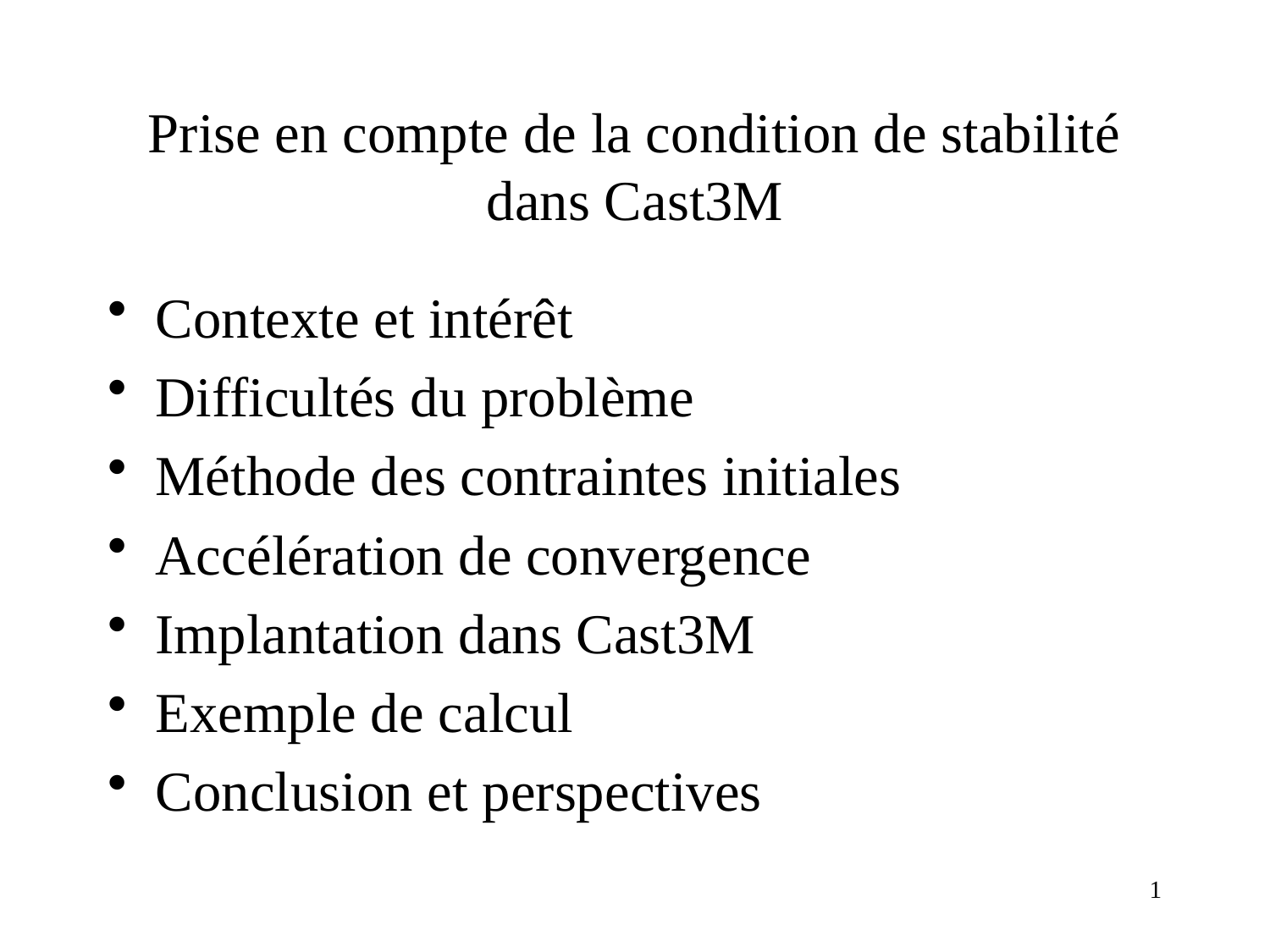

# Prise en compte de la condition de stabilité dans Cast3M
Contexte et intérêt
Difficultés du problème
Méthode des contraintes initiales
Accélération de convergence
Implantation dans Cast3M
Exemple de calcul
Conclusion et perspectives

1